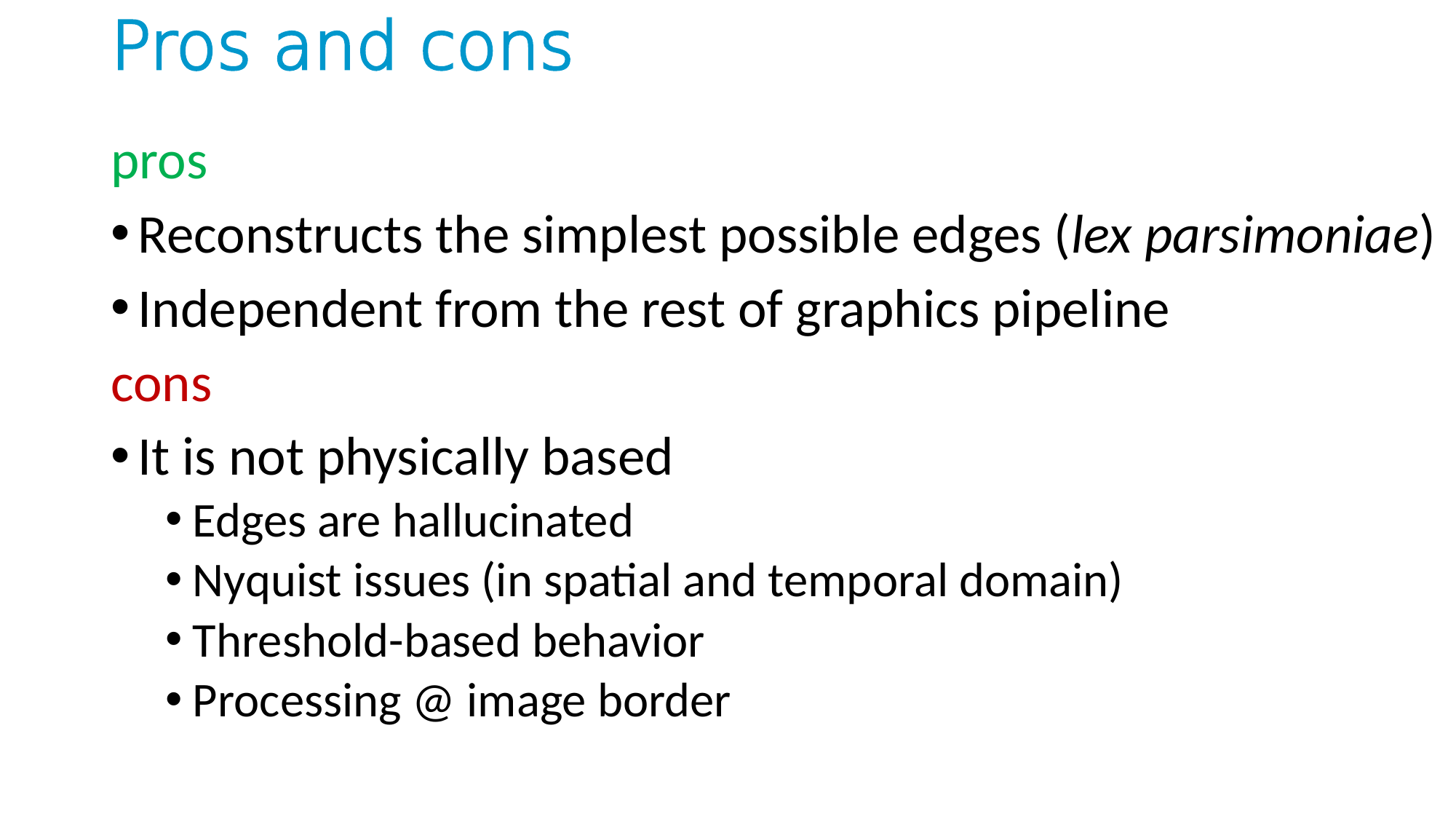

# Pros and cons
pros
Reconstructs the simplest possible edges (lex parsimoniae)
Independent from the rest of graphics pipeline
cons
It is not physically based
Edges are hallucinated
Nyquist issues (in spatial and temporal domain)
Threshold-based behavior
Processing @ image border